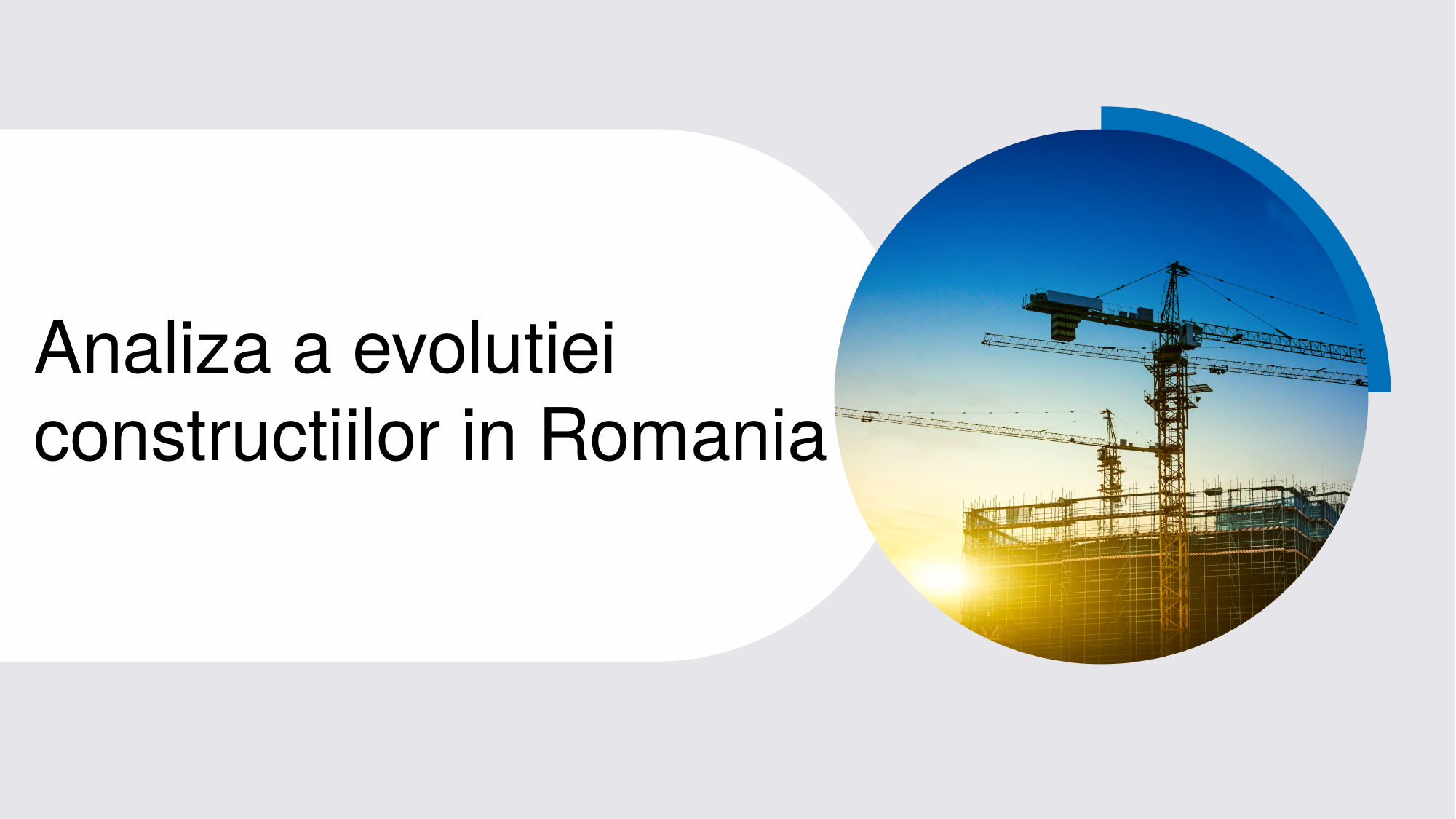

# Analiza a evolutiei constructiilor in Romania